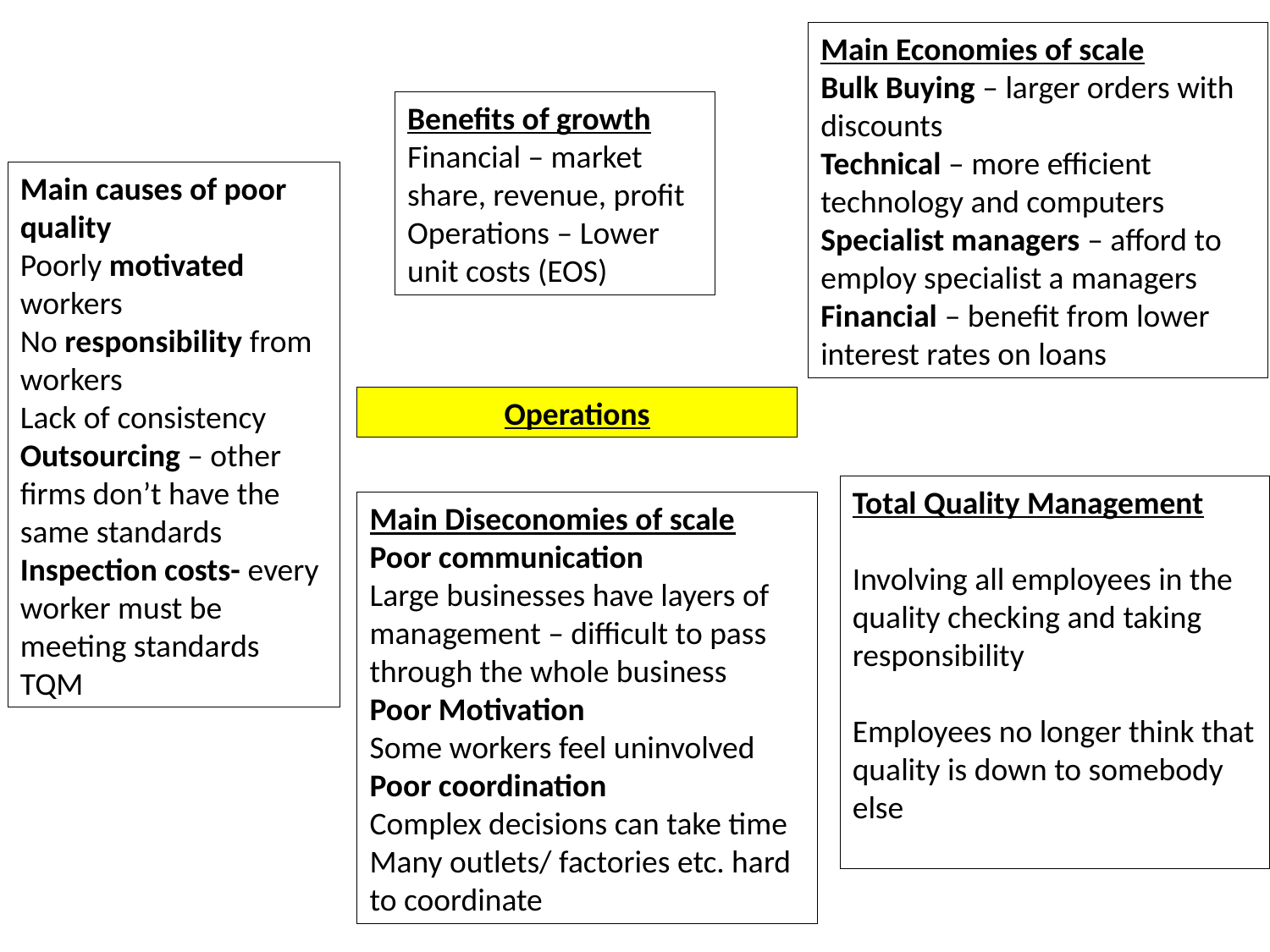

Main Economies of scale
Bulk Buying – larger orders with discounts
Technical – more efficient technology and computers
Specialist managers – afford to employ specialist a managers
Financial – benefit from lower interest rates on loans
Benefits of growth
Financial – market share, revenue, profit
Operations – Lower unit costs (EOS)
Main causes of poor quality
Poorly motivated workers
No responsibility from workers
Lack of consistency
Outsourcing – other firms don’t have the same standards
Inspection costs- every worker must be meeting standards TQM
Operations
Total Quality Management

Involving all employees in the quality checking and taking responsibility

Employees no longer think that quality is down to somebody else

Main Diseconomies of scale
Poor communication
Large businesses have layers of management – difficult to pass through the whole business
Poor Motivation
Some workers feel uninvolved
Poor coordination
Complex decisions can take time
Many outlets/ factories etc. hard to coordinate